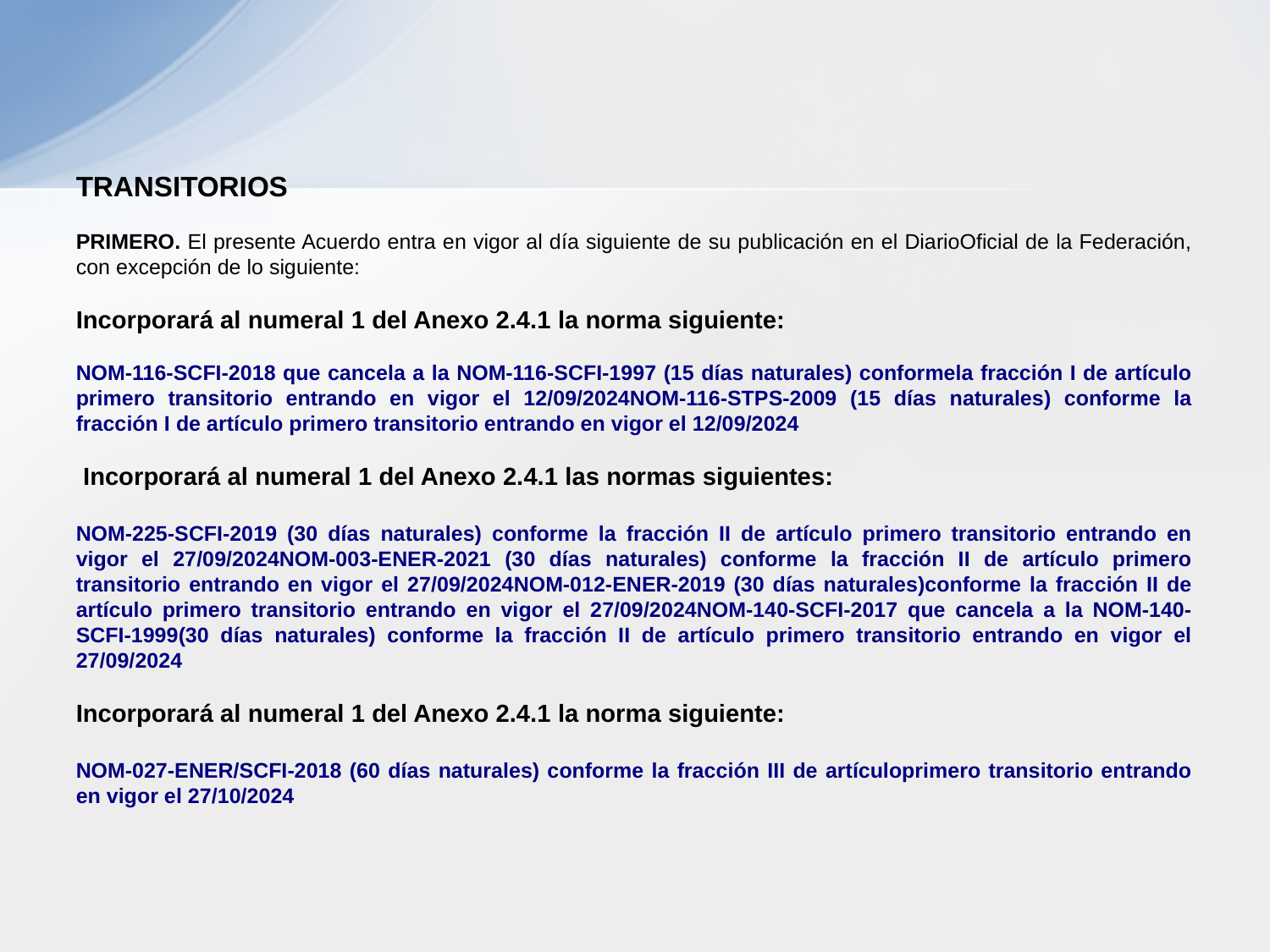

# TRANSITORIOS
PRIMERO. El presente Acuerdo entra en vigor al día siguiente de su publicación en el DiarioOficial de la Federación, con excepción de lo siguiente:

Incorporará al numeral 1 del Anexo 2.4.1 la norma siguiente:

NOM-116-SCFI-2018 que cancela a la NOM-116-SCFI-1997 (15 días naturales) conformela fracción I de artículo primero transitorio entrando en vigor el 12/09/2024NOM-116-STPS-2009 (15 días naturales) conforme la fracción I de artículo primero transitorio entrando en vigor el 12/09/2024

 Incorporará al numeral 1 del Anexo 2.4.1 las normas siguientes:

NOM-225-SCFI-2019 (30 días naturales) conforme la fracción II de artículo primero transitorio entrando en vigor el 27/09/2024NOM-003-ENER-2021 (30 días naturales) conforme la fracción II de artículo primero transitorio entrando en vigor el 27/09/2024NOM-012-ENER-2019 (30 días naturales)conforme la fracción II de artículo primero transitorio entrando en vigor el 27/09/2024NOM-140-SCFI-2017 que cancela a la NOM-140-SCFI-1999(30 días naturales) conforme la fracción II de artículo primero transitorio entrando en vigor el 27/09/2024

Incorporará al numeral 1 del Anexo 2.4.1 la norma siguiente:

NOM-027-ENER/SCFI-2018 (60 días naturales) conforme la fracción III de artículoprimero transitorio entrando en vigor el 27/10/2024